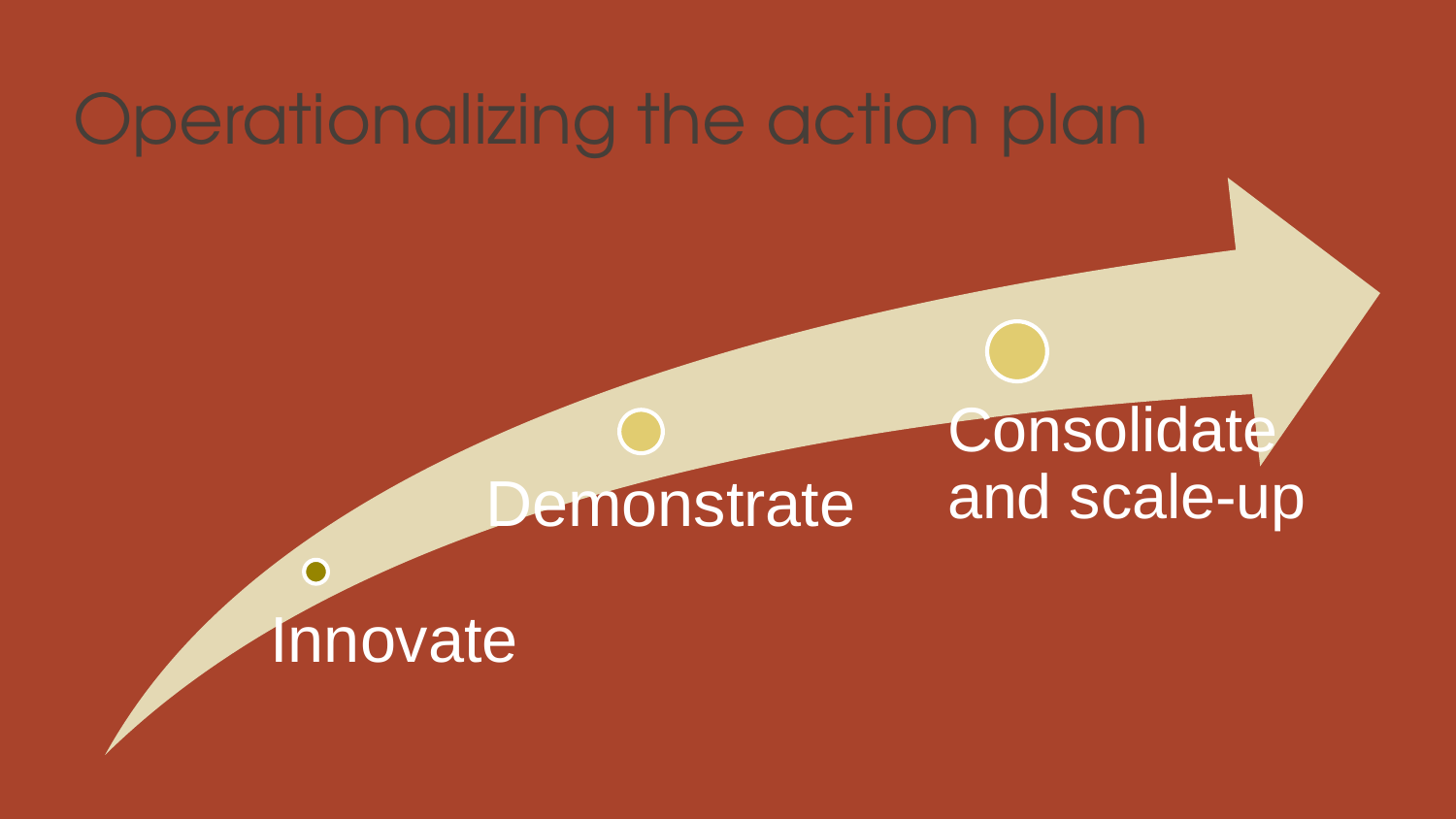

# Operationalizing the action plan
Innovate
Demonstrate
Consolidate and scale-up